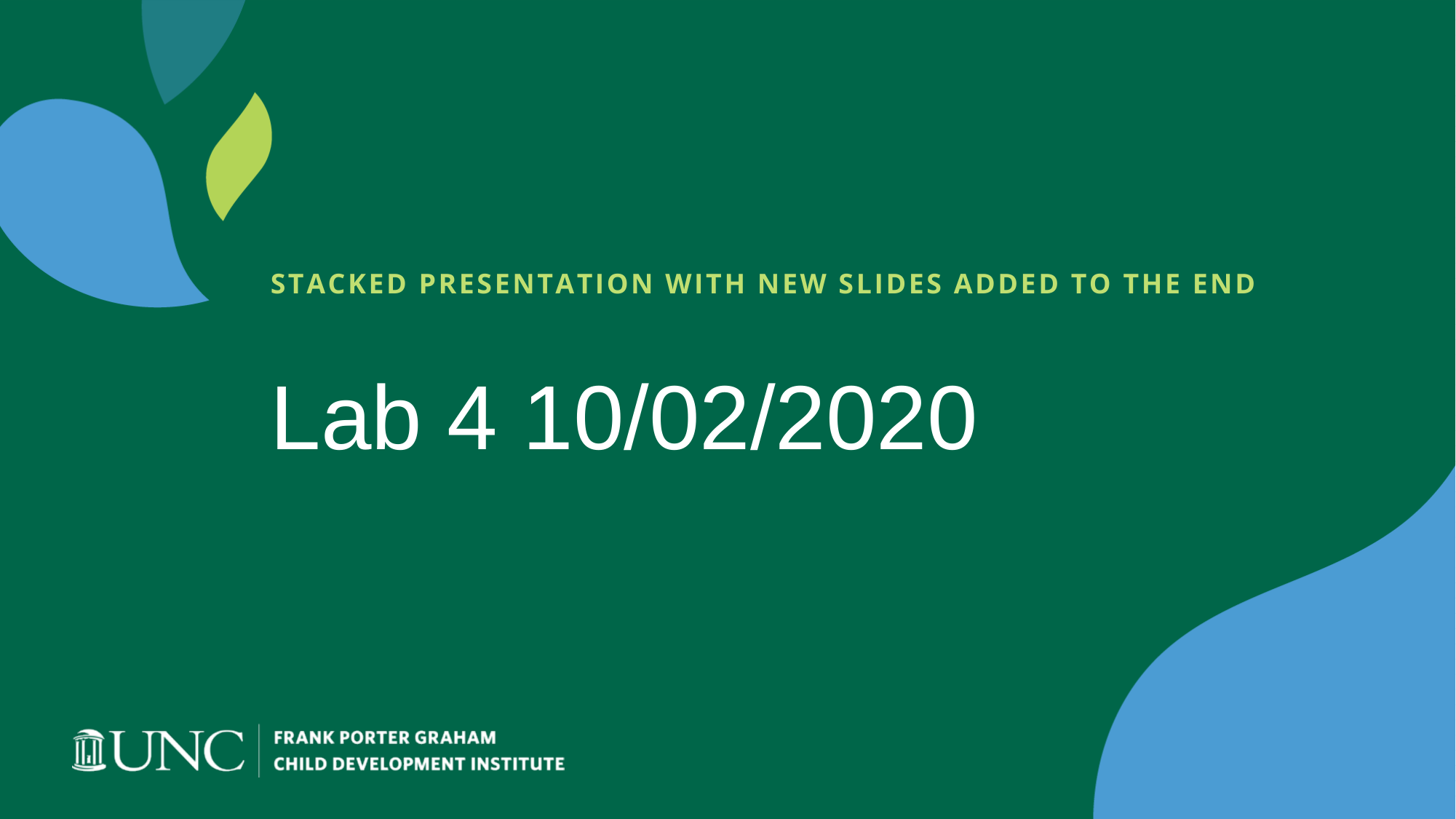

stacked presentation with new slides added to the end
# Lab 4 10/02/2020